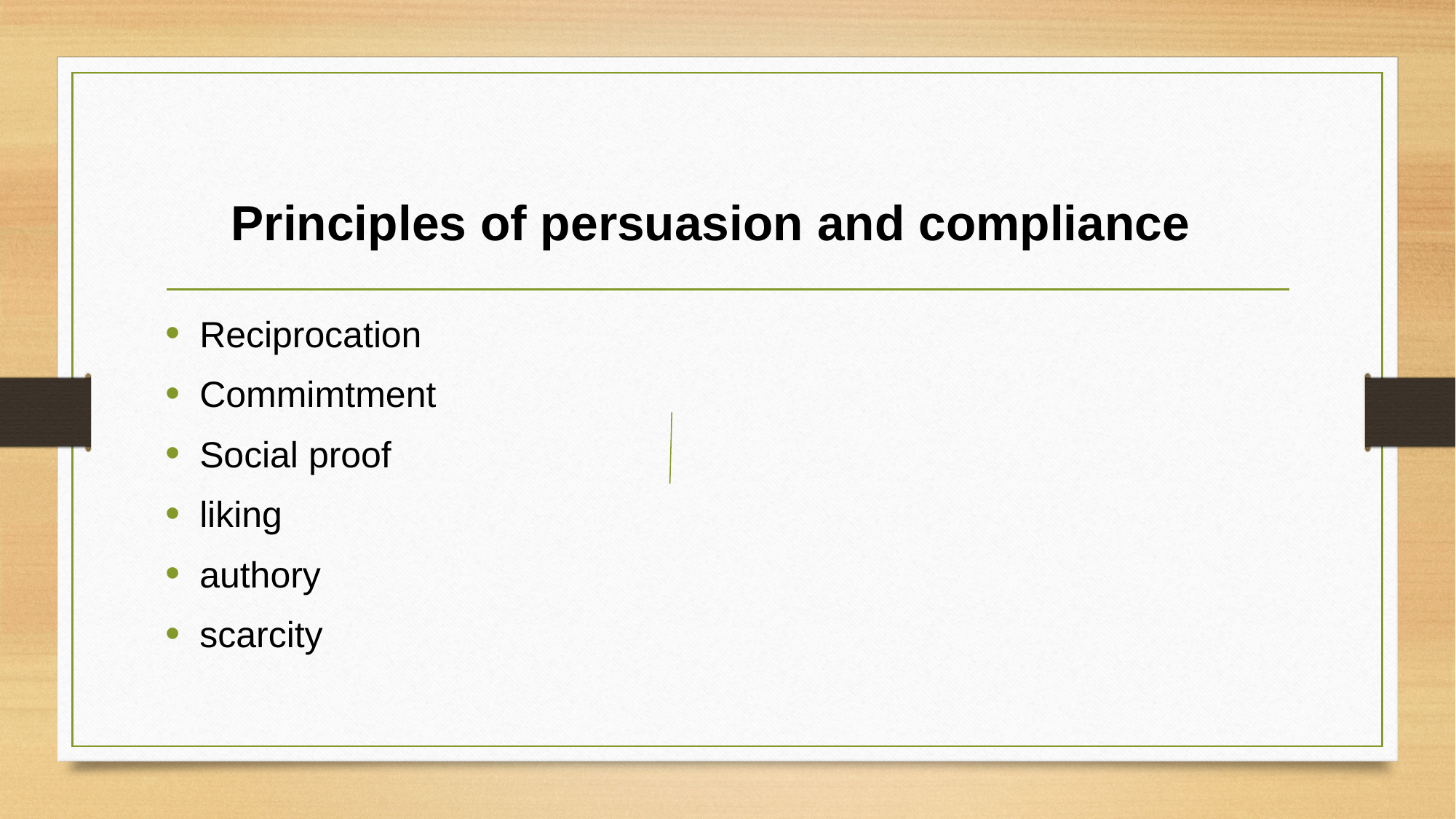

# Principles of persuasion and compliance
Reciprocation
Commimtment
Social proof
liking
authory
scarcity